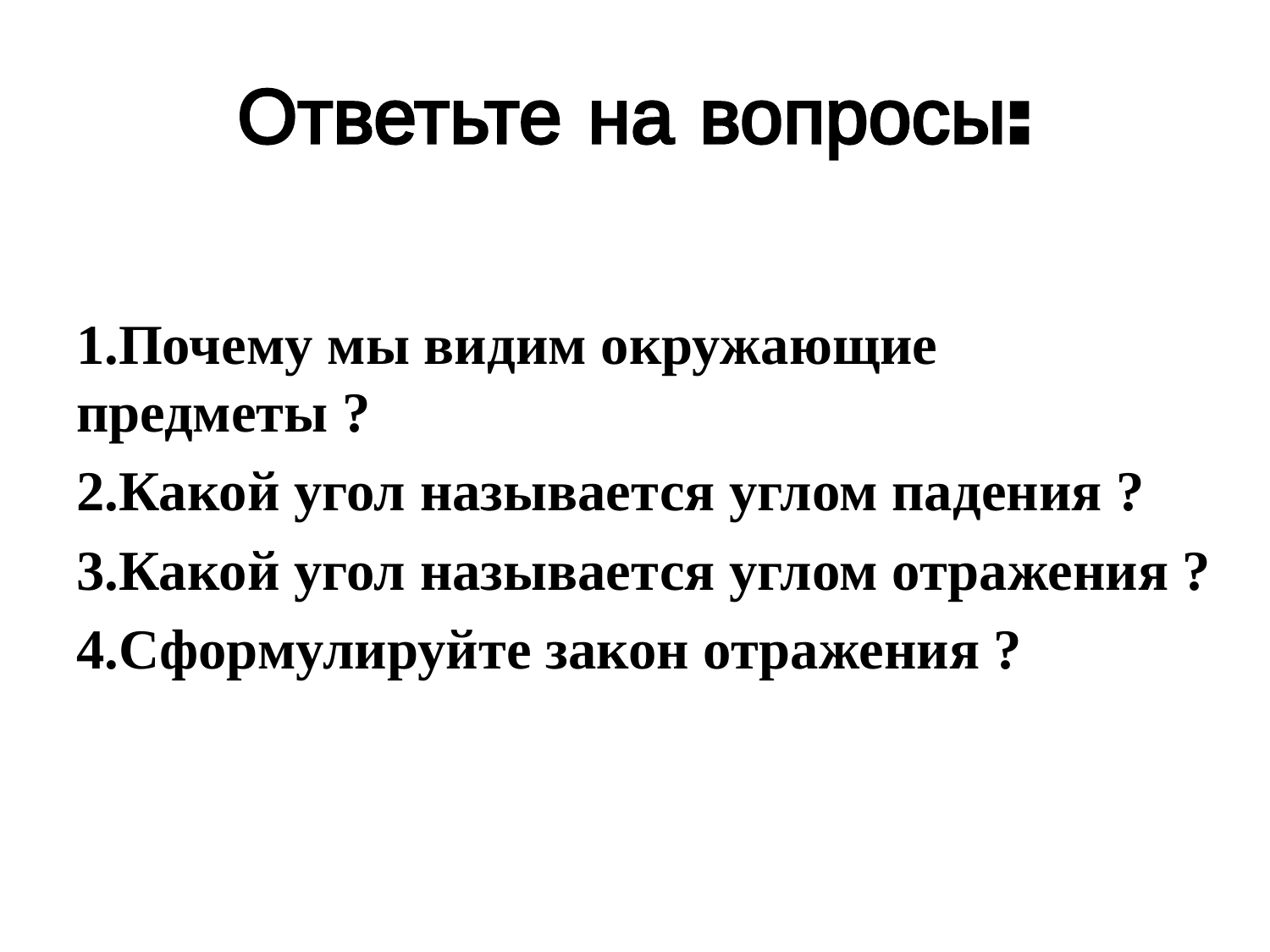

# Ответьте на вопросы:

1.Почему мы видим окружающие предметы ?
2.Какой угол называется углом падения ?
3.Какой угол называется углом отражения ?
4.Сформулируйте закон отражения ?